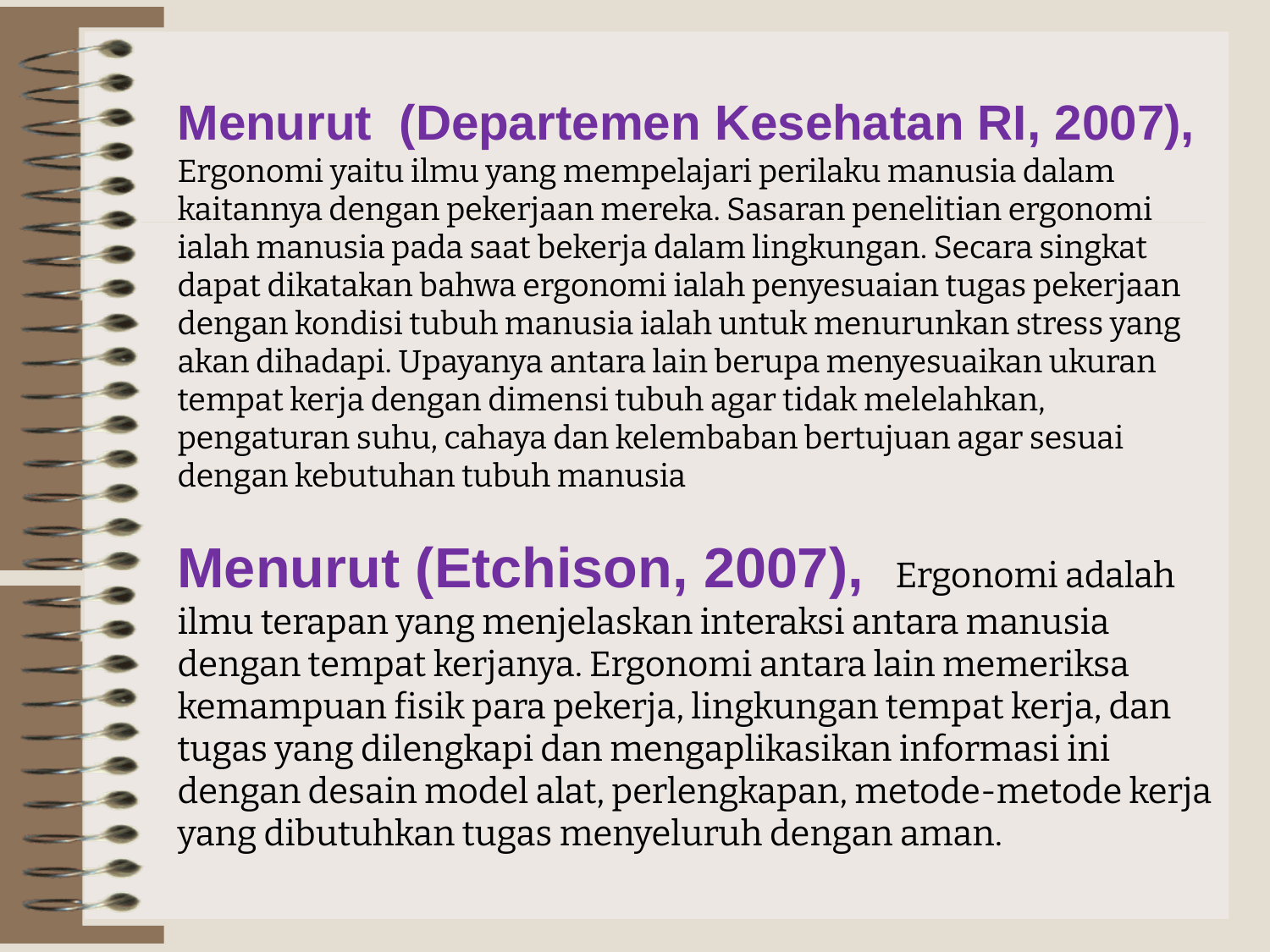

Menurut  (Departemen Kesehatan RI, 2007),  Ergonomi yaitu ilmu yang mempelajari perilaku manusia dalam kaitannya dengan pekerjaan mereka. Sasaran penelitian ergonomi ialah manusia pada saat bekerja dalam lingkungan. Secara singkat dapat dikatakan bahwa ergonomi ialah penyesuaian tugas pekerjaan dengan kondisi tubuh manusia ialah untuk menurunkan stress yang akan dihadapi. Upayanya antara lain berupa menyesuaikan ukuran tempat kerja dengan dimensi tubuh agar tidak melelahkan, pengaturan suhu, cahaya dan kelembaban bertujuan agar sesuai dengan kebutuhan tubuh manusia

Menurut (Etchison, 2007),  Ergonomi adalah ilmu terapan yang menjelaskan interaksi antara manusia dengan tempat kerjanya. Ergonomi antara lain memeriksa kemampuan fisik para pekerja, lingkungan tempat kerja, dan tugas yang dilengkapi dan mengaplikasikan informasi ini dengan desain model alat, perlengkapan, metode-metode kerja yang dibutuhkan tugas menyeluruh dengan aman.